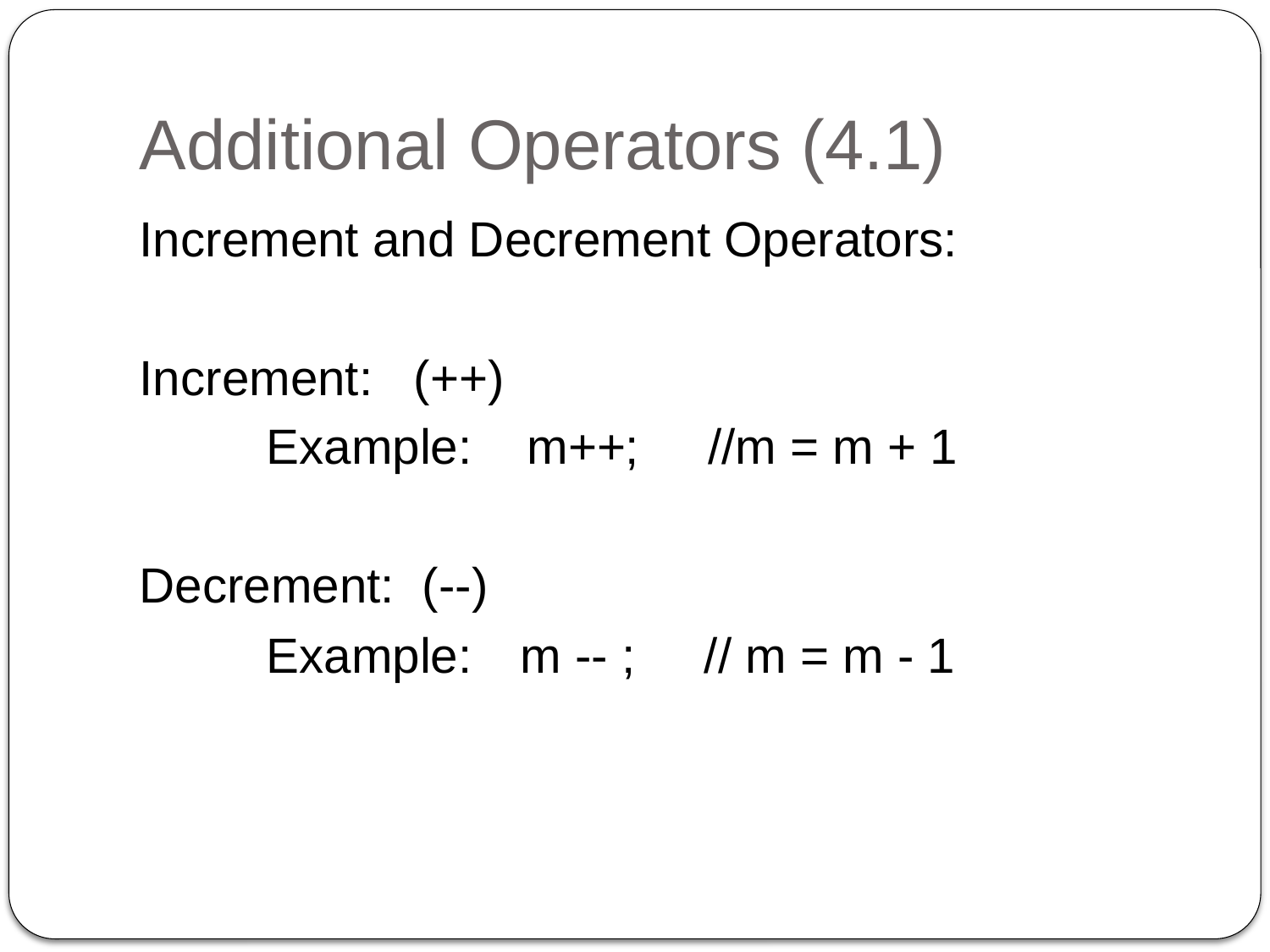

# Additional Operators (4.1)
Increment and Decrement Operators:

Increment:   (++)
	Example:    m++;     //m = m + 1

Decrement:  (--)
	Example:	m -- ;     // m = m - 1